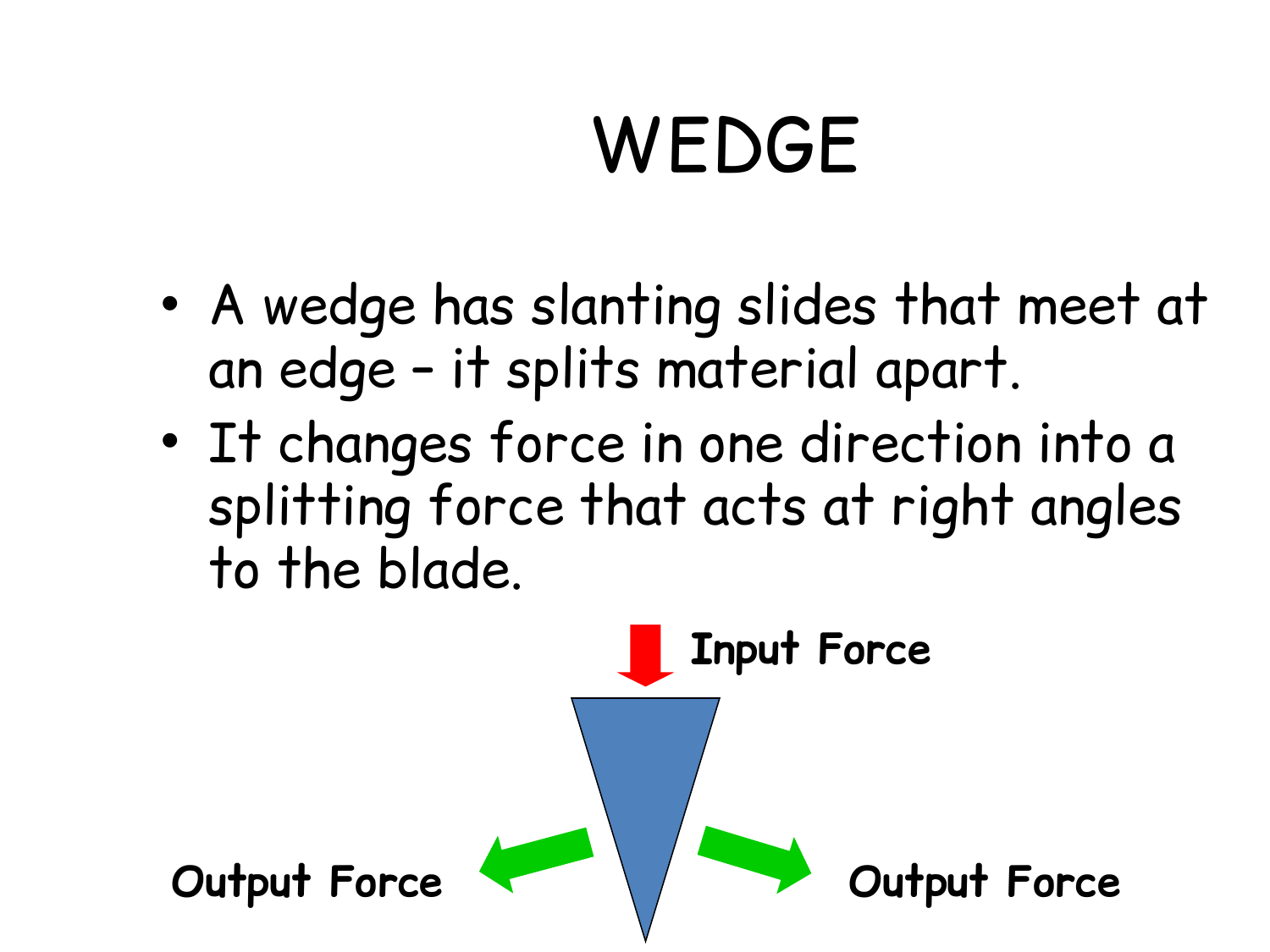

# WEDGE
A wedge has slanting slides that meet at an edge – it splits material apart.
It changes force in one direction into a splitting force that acts at right angles to the blade.
Input Force

Output Force
Output Force